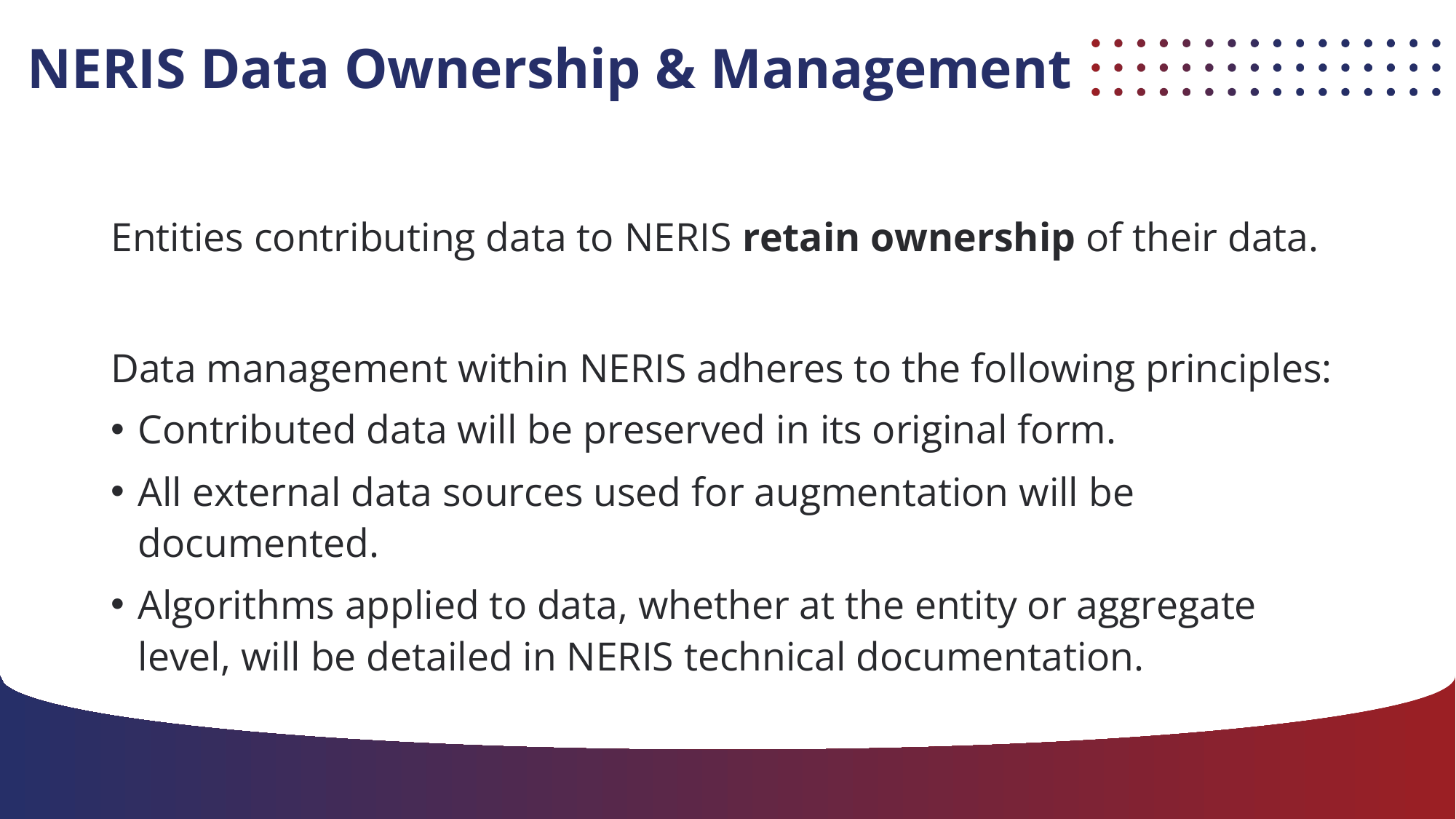

# NERIS Data Ownership & Management
Entities contributing data to NERIS retain ownership of their data.

Data management within NERIS adheres to the following principles:
Contributed data will be preserved in its original form.
All external data sources used for augmentation will be documented.
Algorithms applied to data, whether at the entity or aggregate level, will be detailed in NERIS technical documentation.